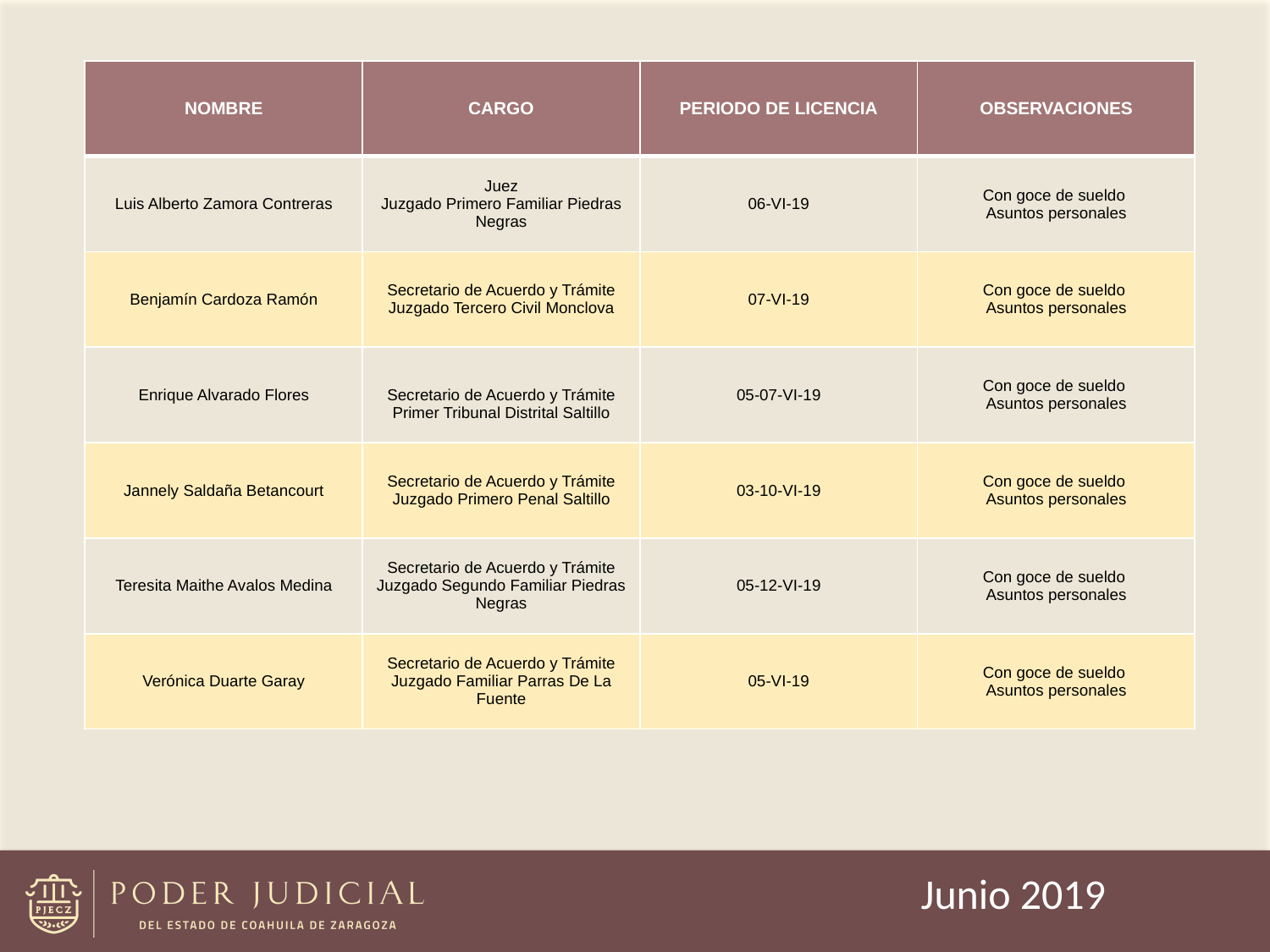

| NOMBRE | CARGO | PERIODO DE LICENCIA | OBSERVACIONES |
| --- | --- | --- | --- |
| Luis Alberto Zamora Contreras | Juez Juzgado Primero Familiar Piedras Negras | 06-VI-19 | Con goce de sueldo Asuntos personales |
| Benjamín Cardoza Ramón | Secretario de Acuerdo y Trámite Juzgado Tercero Civil Monclova | 07-VI-19 | Con goce de sueldo Asuntos personales |
| Enrique Alvarado Flores | Secretario de Acuerdo y Trámite Primer Tribunal Distrital Saltillo | 05-07-VI-19 | Con goce de sueldo Asuntos personales |
| Jannely Saldaña Betancourt | Secretario de Acuerdo y Trámite Juzgado Primero Penal Saltillo | 03-10-VI-19 | Con goce de sueldo Asuntos personales |
| Teresita Maithe Avalos Medina | Secretario de Acuerdo y Trámite Juzgado Segundo Familiar Piedras Negras | 05-12-VI-19 | Con goce de sueldo Asuntos personales |
| Verónica Duarte Garay | Secretario de Acuerdo y Trámite Juzgado Familiar Parras De La Fuente | 05-VI-19 | Con goce de sueldo Asuntos personales |
Junio 2019